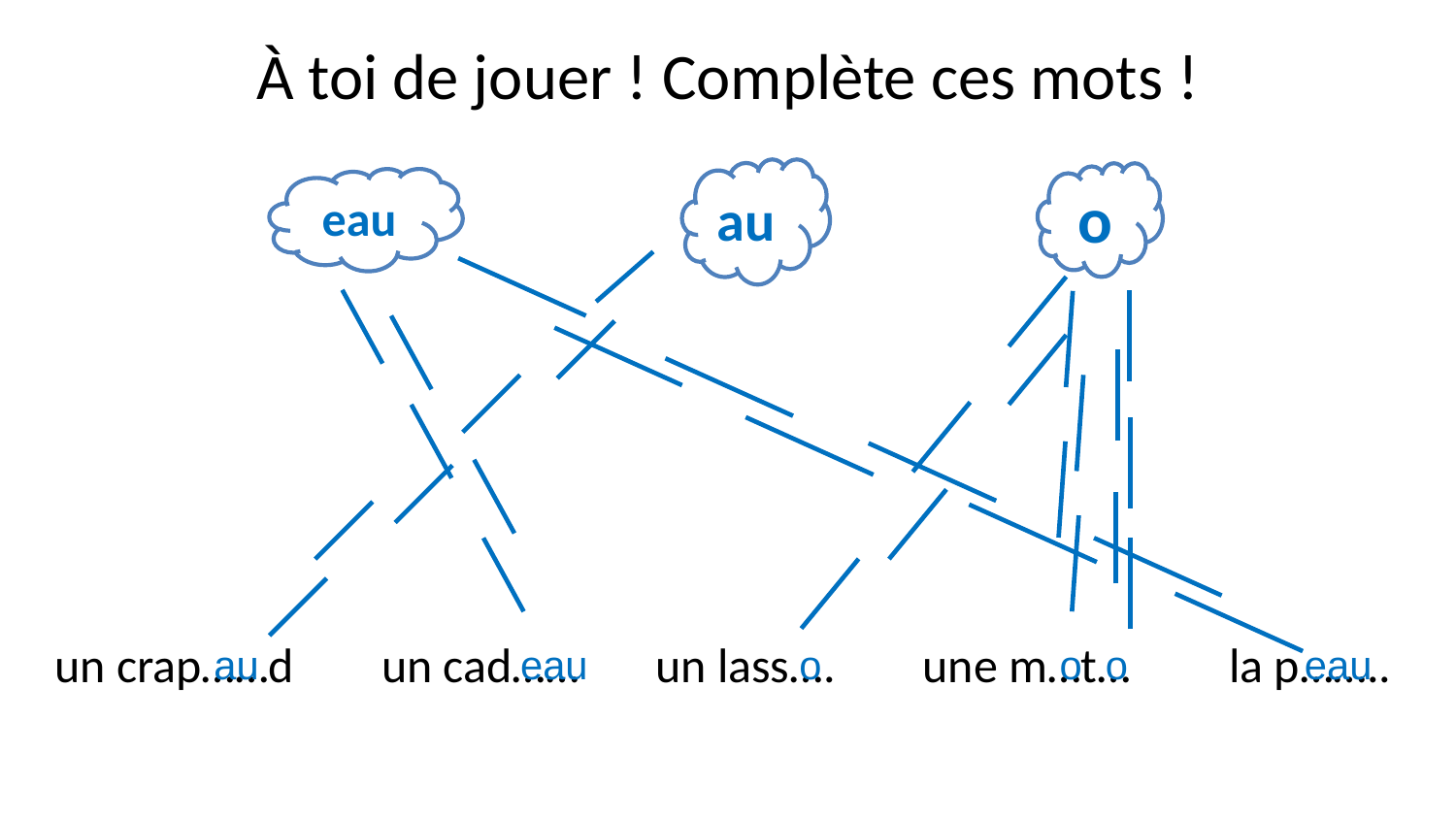

# À toi de jouer ! Complète ces mots !
au
o
eau
un crap……d        un cad……       un lass….        une m…t…         la p……..
au
eau
o
o
o
eau